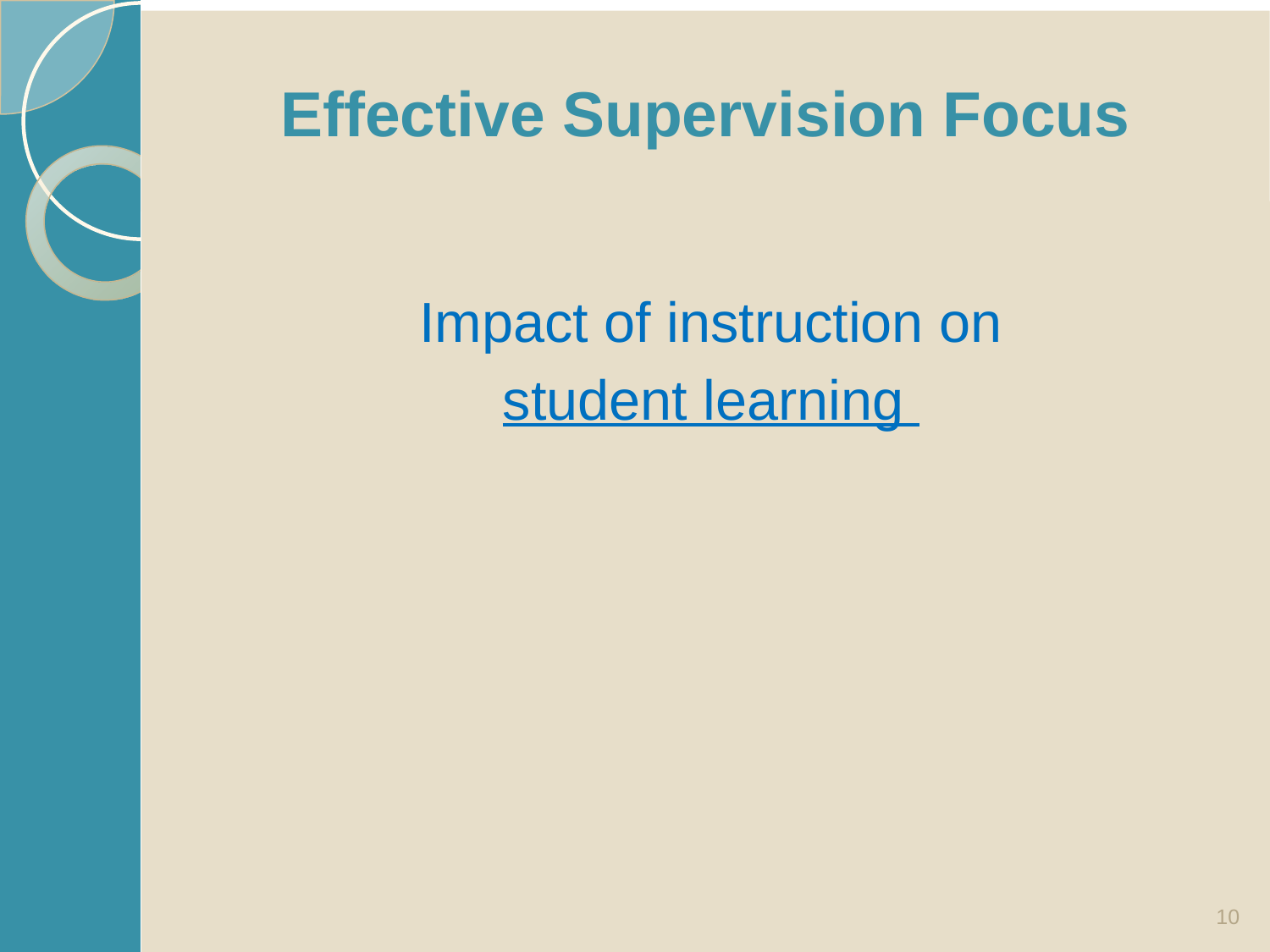

# Effective Supervision Focus

Impact of instruction on
student learning

10